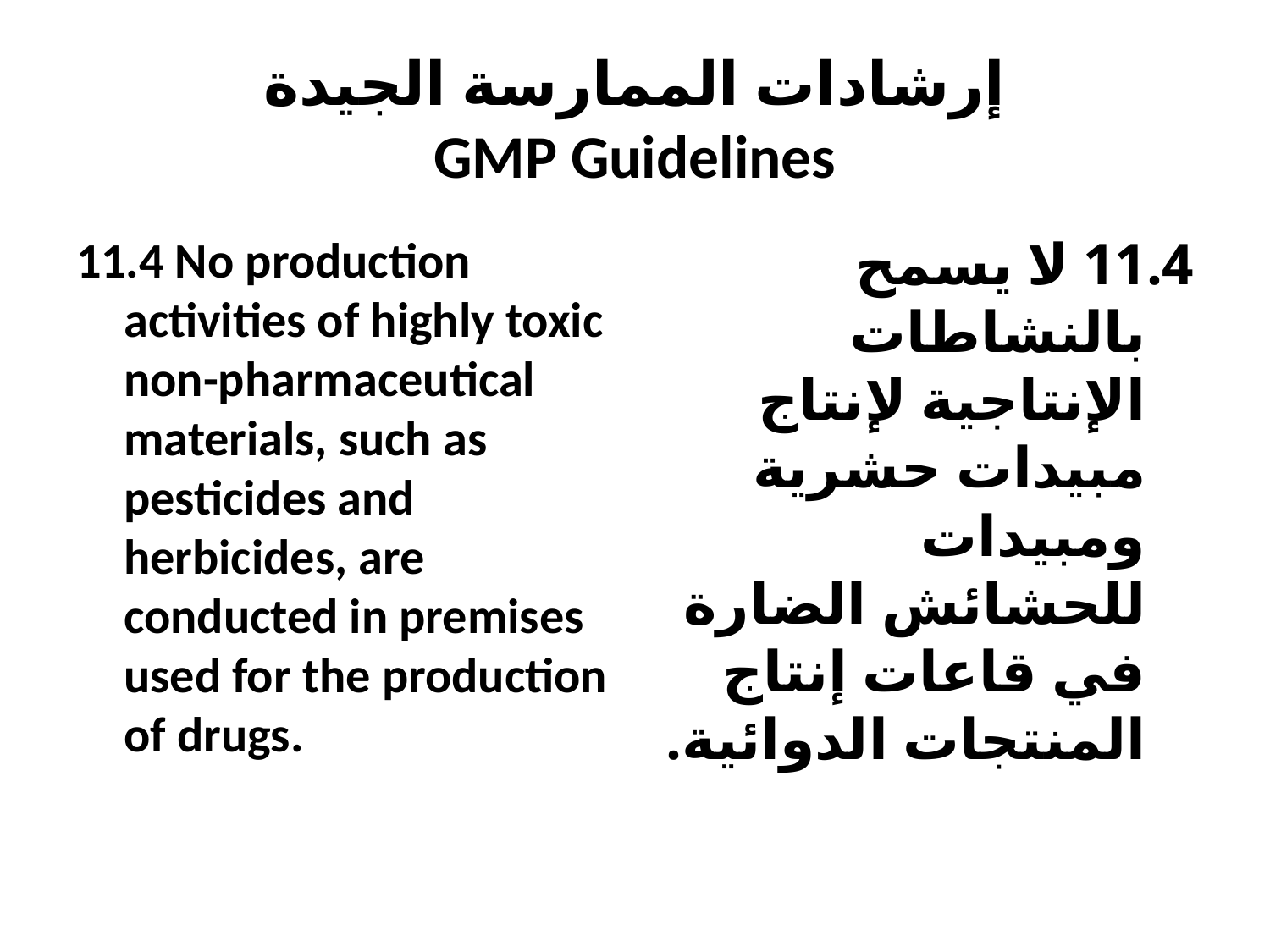

# إرشادات الممارسة الجيدة GMP Guidelines
11.4 No production activities of highly toxic non-pharmaceutical materials, such as pesticides and herbicides, are conducted in premises used for the production of drugs.

11.4 لا يسمح بالنشاطات الإنتاجية لإنتاج مبيدات حشرية ومبيدات للحشائش الضارة في قاعات إنتاج المنتجات الدوائية.